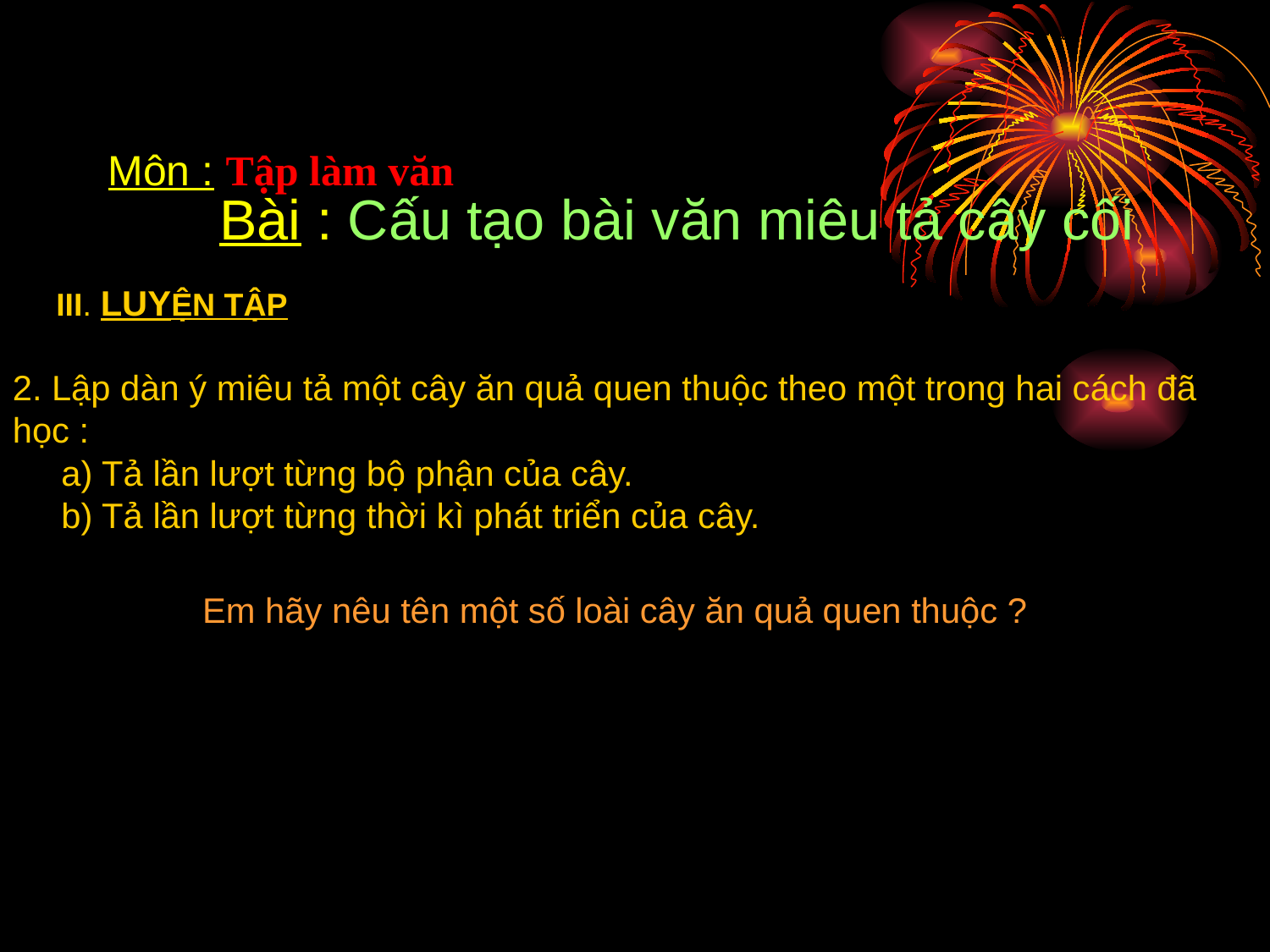

# Môn : Tập làm văn
Bài : Cấu tạo bài văn miêu tả cây cối

III. LUYỆN TẬP
2. Lập dàn ý miêu tả một cây ăn quả quen thuộc theo một trong hai cách đã học :
     a) Tả lần lượt từng bộ phận của cây.
     b) Tả lần lượt từng thời kì phát triển của cây.
Em hãy nêu tên một số loài cây ăn quả quen thuộc ?